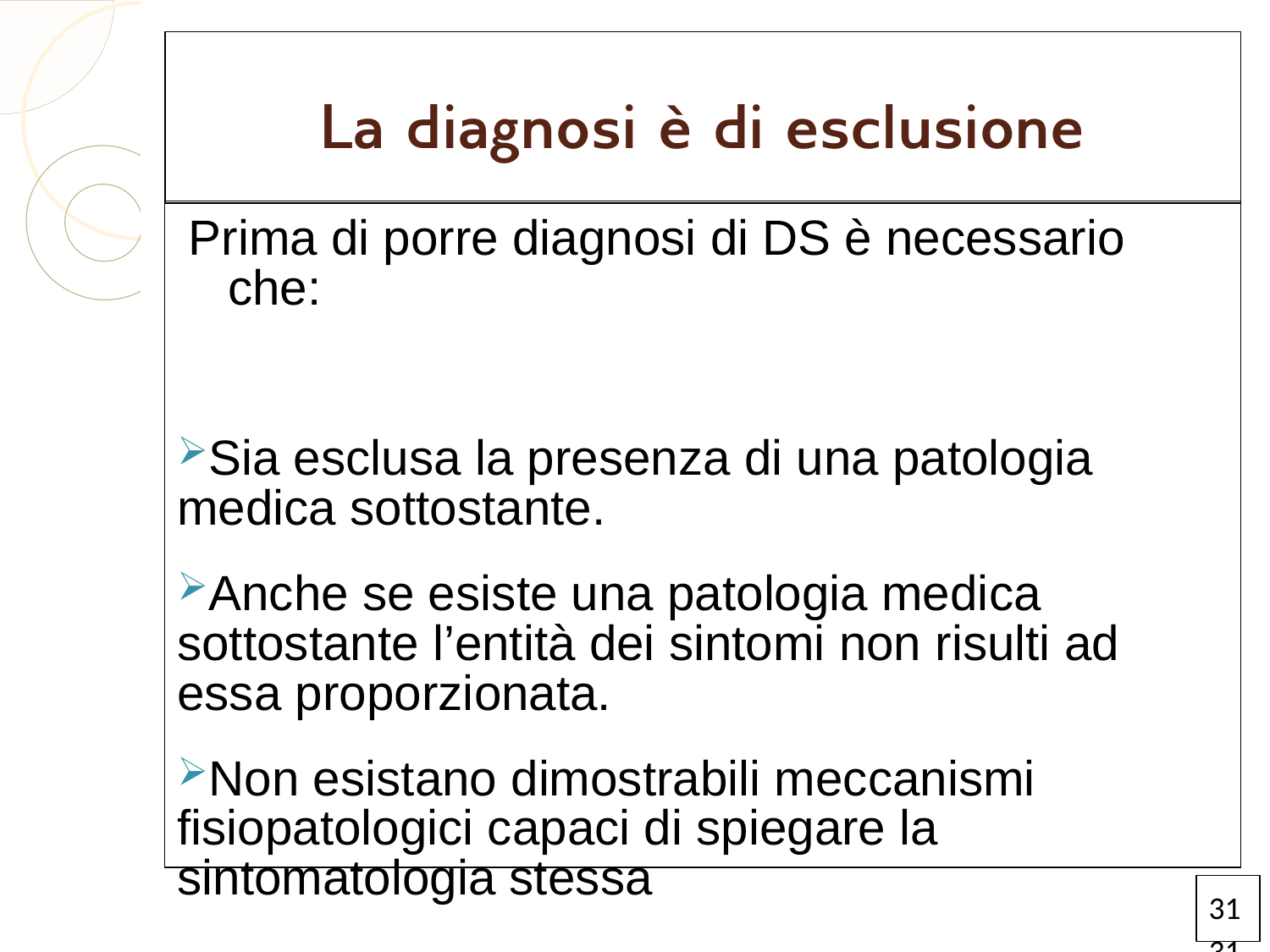

La diagnosi è di esclusione
Prima di porre diagnosi di DS è necessario che:

Sia esclusa la presenza di una patologia medica sottostante.
Anche se esiste una patologia medica sottostante l’entità dei sintomi non risulti ad essa proporzionata.
Non esistano dimostrabili meccanismi fisiopatologici capaci di spiegare la sintomatologia stessa
3131